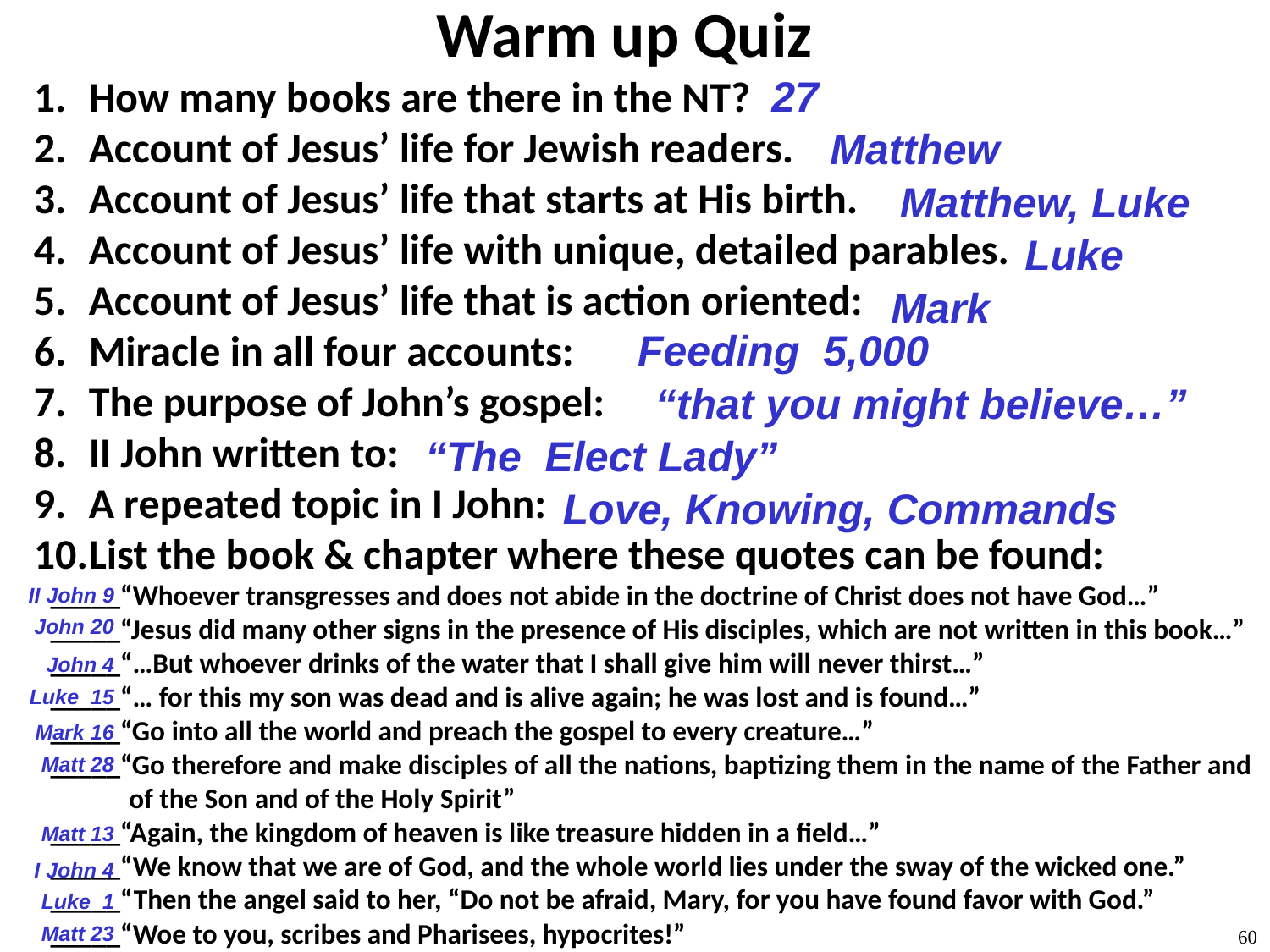

# Warm up Quiz
How many books are there in the NT?
Account of Jesus’ life for Jewish readers.
Account of Jesus’ life that starts at His birth.
Account of Jesus’ life with unique, detailed parables.
Account of Jesus’ life that is action oriented:
Miracle in all four accounts:
The purpose of John’s gospel:
II John written to:
A repeated topic in I John:
List the book & chapter where these quotes can be found:
_____“Whoever transgresses and does not abide in the doctrine of Christ does not have God…”
_____“Jesus did many other signs in the presence of His disciples, which are not written in this book…”
_____“…But whoever drinks of the water that I shall give him will never thirst…”
_____“… for this my son was dead and is alive again; he was lost and is found…”
_____“Go into all the world and preach the gospel to every creature…”
_____“Go therefore and make disciples of all the nations, baptizing them in the name of the Father and of the Son and of the Holy Spirit”
_____“Again, the kingdom of heaven is like treasure hidden in a field…”
_____“We know that we are of God, and the whole world lies under the sway of the wicked one.”
_____“Then the angel said to her, “Do not be afraid, Mary, for you have found favor with God.”
_____“Woe to you, scribes and Pharisees, hypocrites!”
27
Matthew
Matthew, Luke
Luke
Mark
Feeding  5,000
“that you might believe…”
“The  Elect Lady”
Love, Knowing, Commands
II John 9
John 20
John 4
Luke  15
Mark 16
Matt 28
Matt 13
I John 4
Luke  1
Matt 23
60